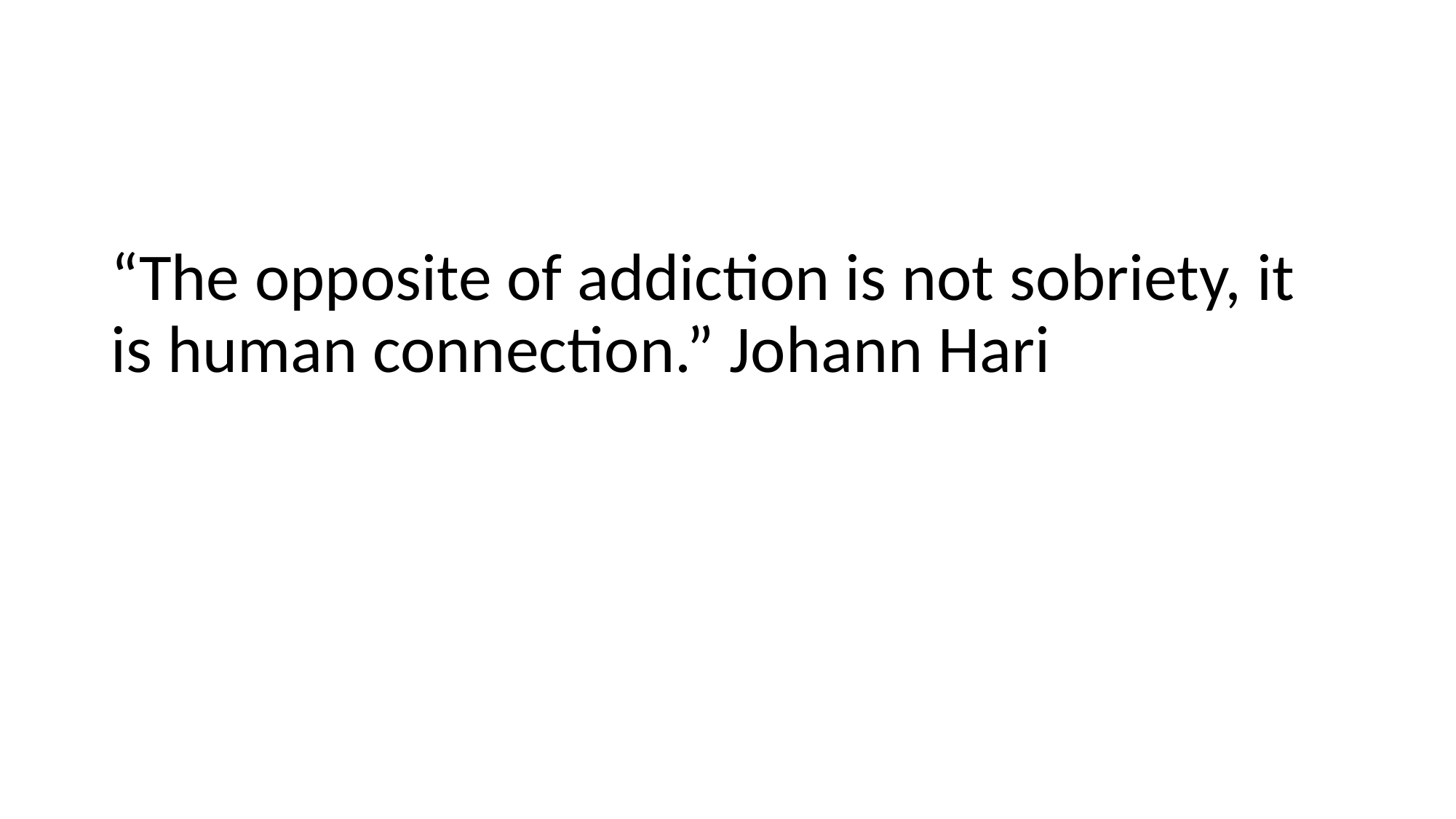

# “The opposite of addiction is not sobriety, it is human connection.” Johann Hari